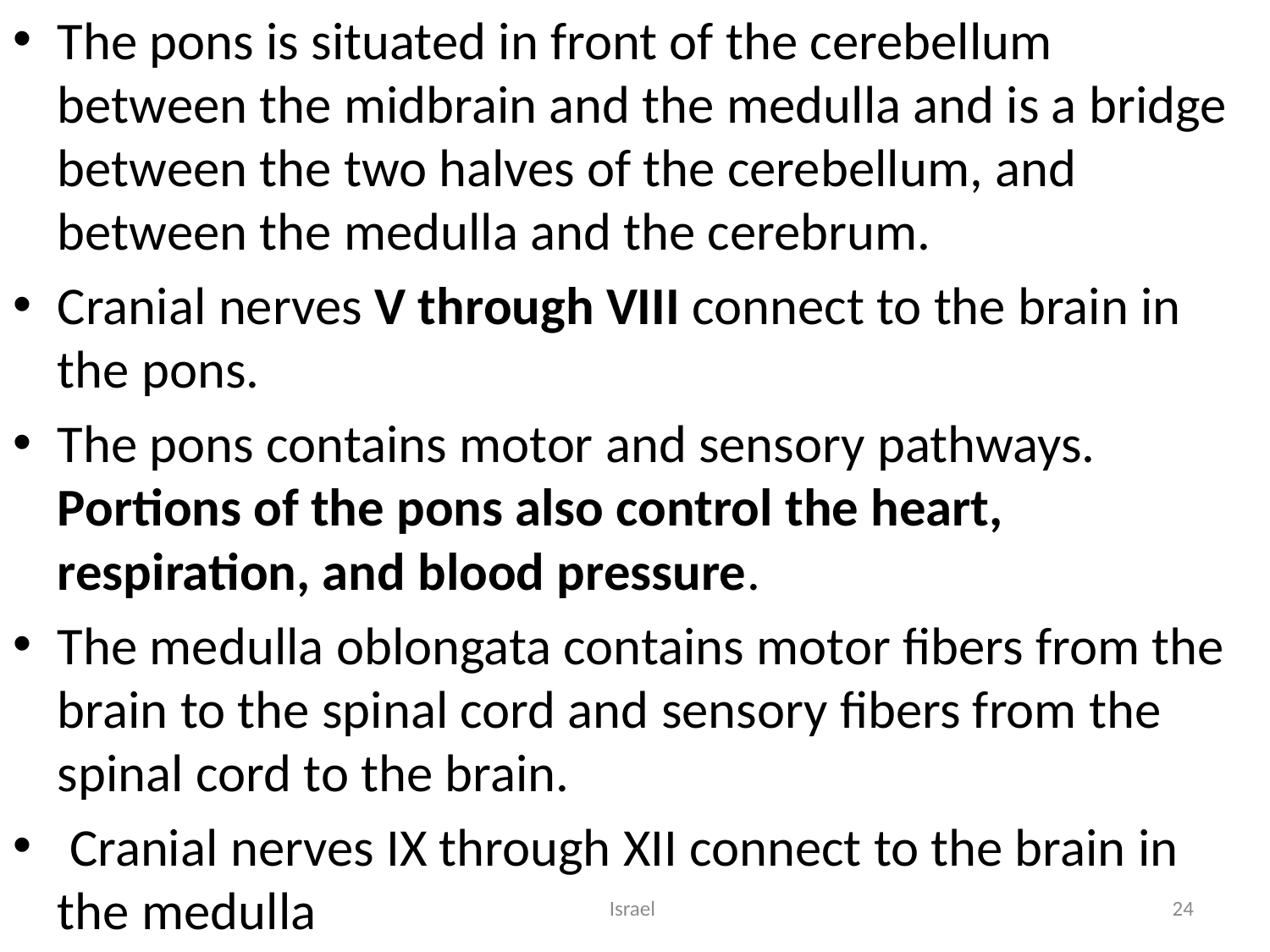

The pons is situated in front of the cerebellum between the midbrain and the medulla and is a bridge between the two halves of the cerebellum, and between the medulla and the cerebrum.
Cranial nerves V through VIII connect to the brain in the pons.
The pons contains motor and sensory pathways. Portions of the pons also control the heart, respiration, and blood pressure.
The medulla oblongata contains motor fibers from the brain to the spinal cord and sensory fibers from the spinal cord to the brain.
 Cranial nerves IX through XII connect to the brain in the medulla

Israel
24